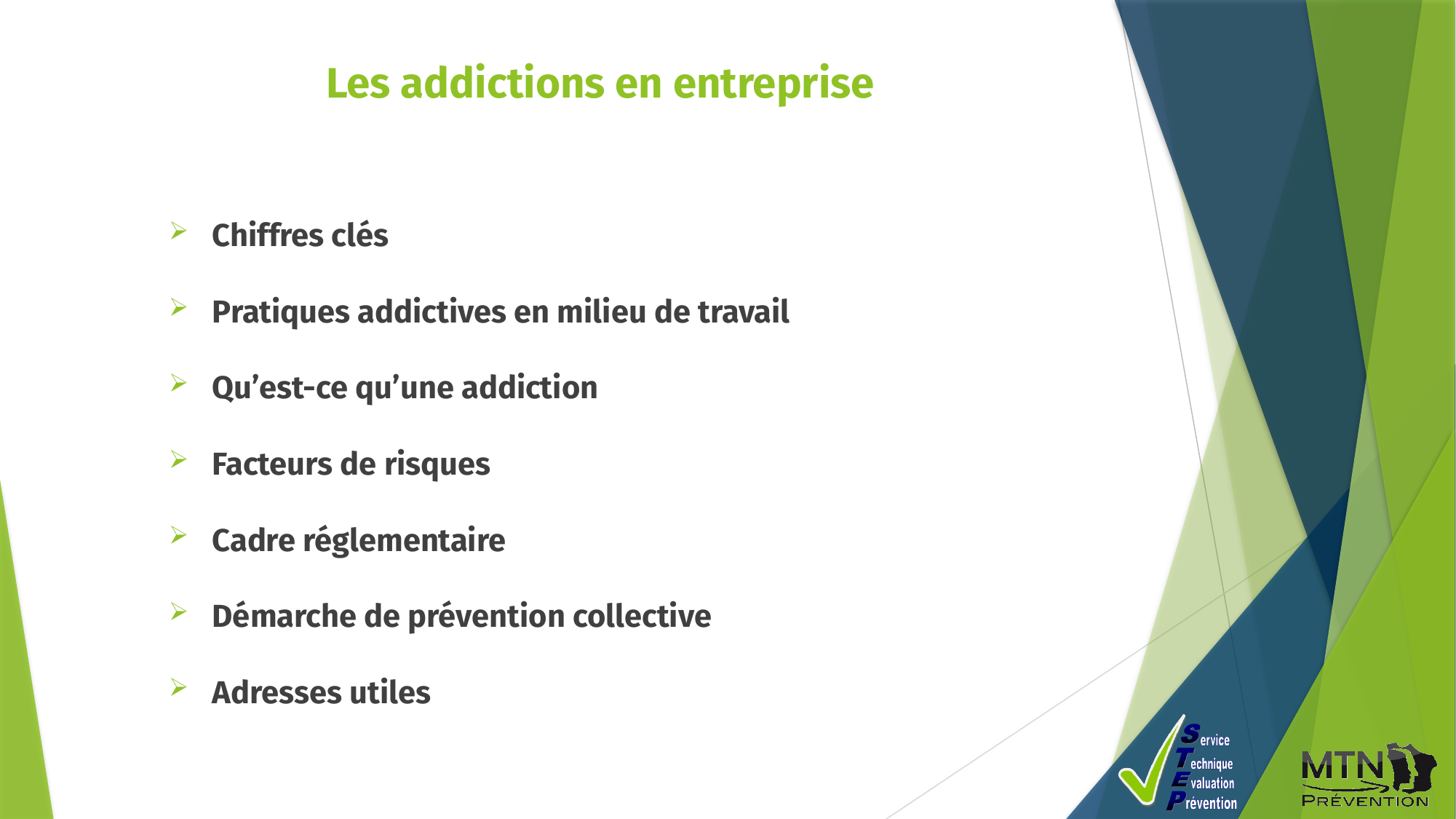

# Les addictions en entreprise
 Chiffres clés

 Pratiques addictives en milieu de travail

 Qu’est-ce qu’une addiction

 Facteurs de risques

 Cadre réglementaire

 Démarche de prévention collective

 Adresses utiles